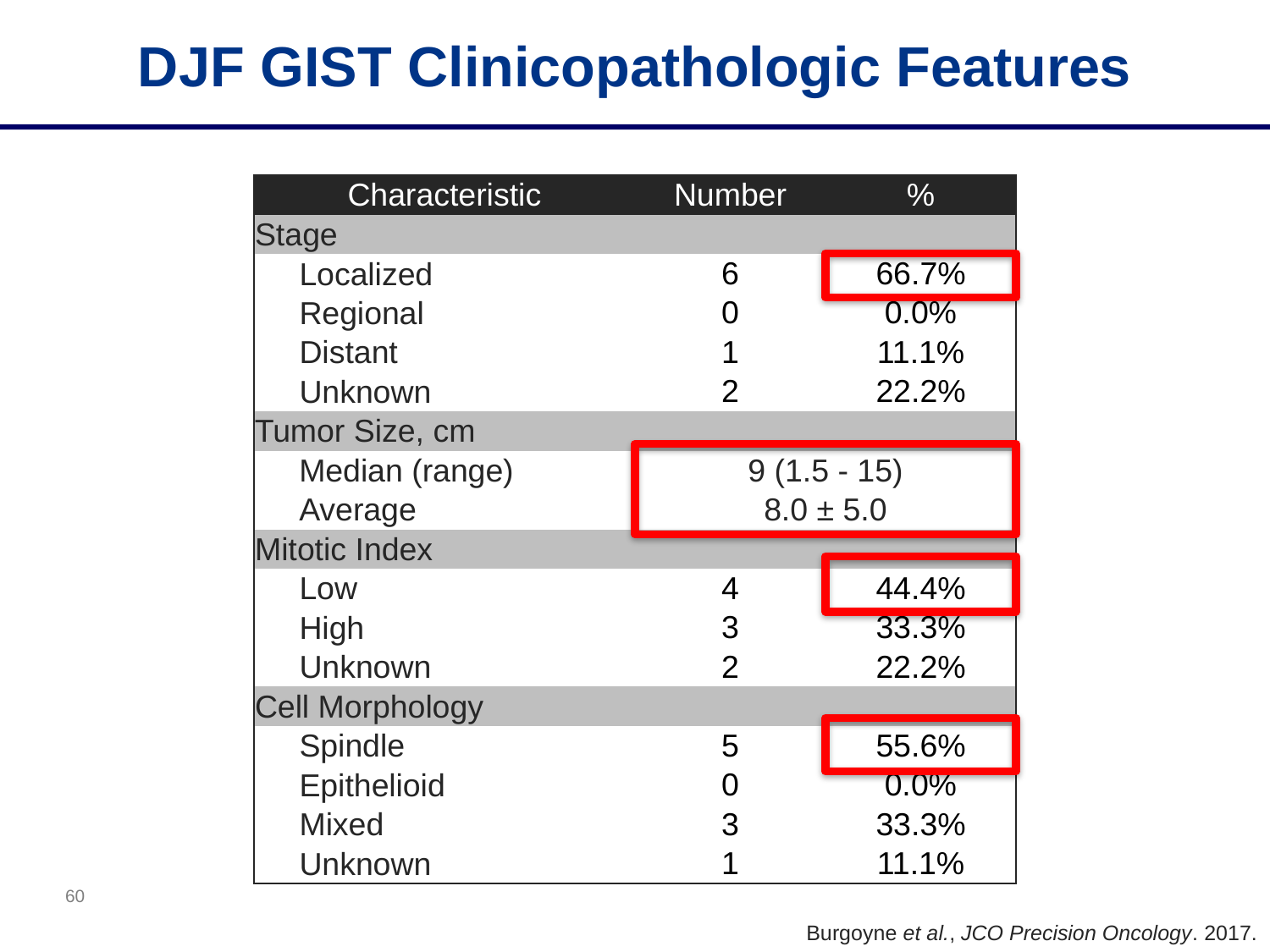

DJF GIST Clinicopathologic Features

| Characteristic | Number | % |
| --- | --- | --- |
| Stage |  |  |
| Localized | 6 | 66.7% |
| Regional | 0 | 0.0% |
| Distant | 1 | 11.1% |
| Unknown | 2 | 22.2% |
| Tumor Size, cm |  |  |
| Median (range) | 9 (1.5 - 15) |  |
| Average | 8.0 ± 5.0 |  |
| Mitotic Index |  |  |
| Low | 4 | 44.4% |
| High | 3 | 33.3% |
| Unknown | 2 | 22.2% |
| Cell Morphology |  |  |
| Spindle | 5 | 55.6% |
| Epithelioid | 0 | 0.0% |
| Mixed | 3 | 33.3% |
| Unknown | 1 | 11.1% |

Burgoyne et al., JCO Precision Oncology. 2017.